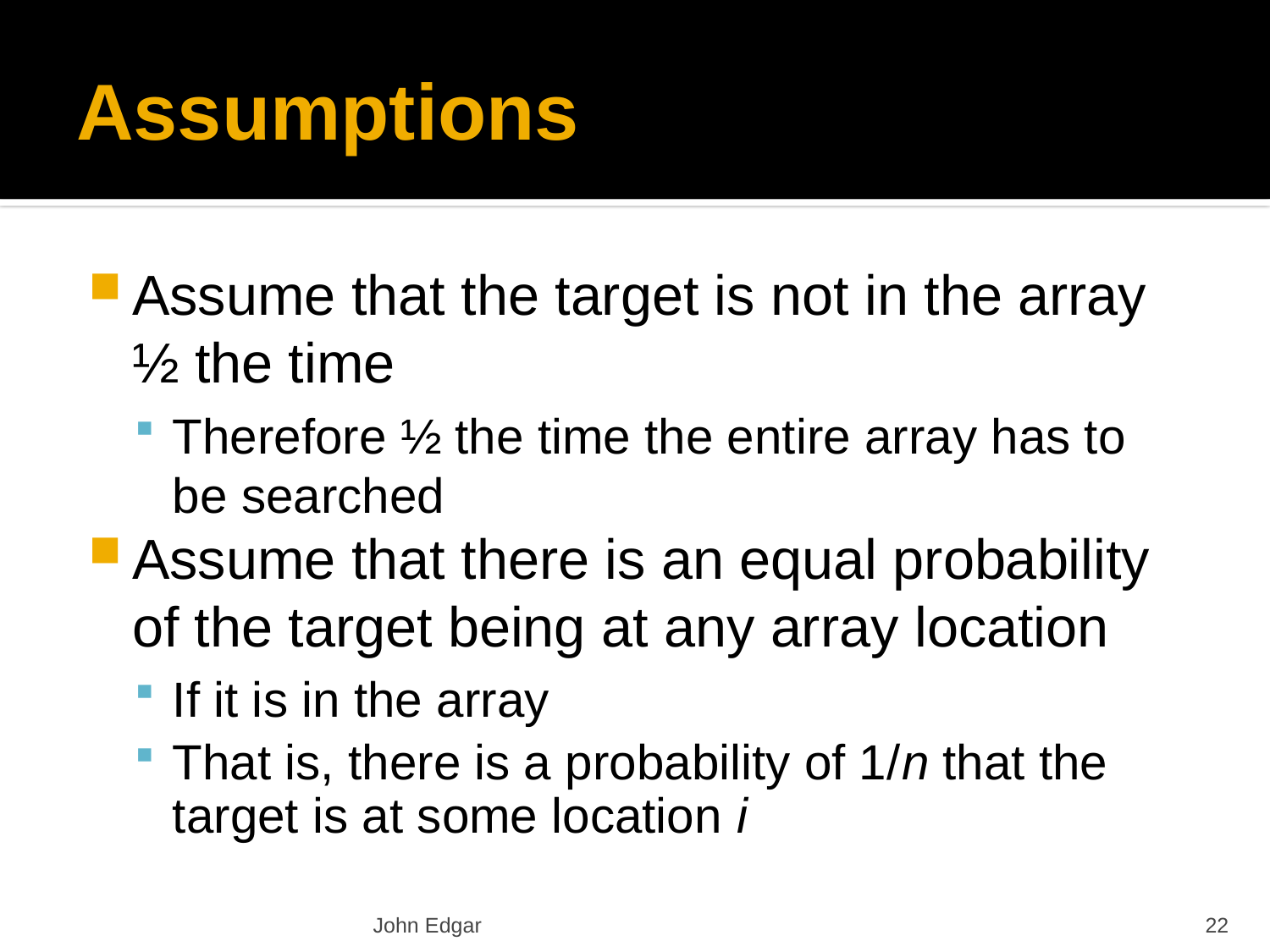

# Assumptions
Assume that the target is not in the array ½ the time
Therefore ½ the time the entire array has to be searched
Assume that there is an equal probability of the target being at any array location
If it is in the array
That is, there is a probability of 1/n that the target is at some location i

John Edgar
22